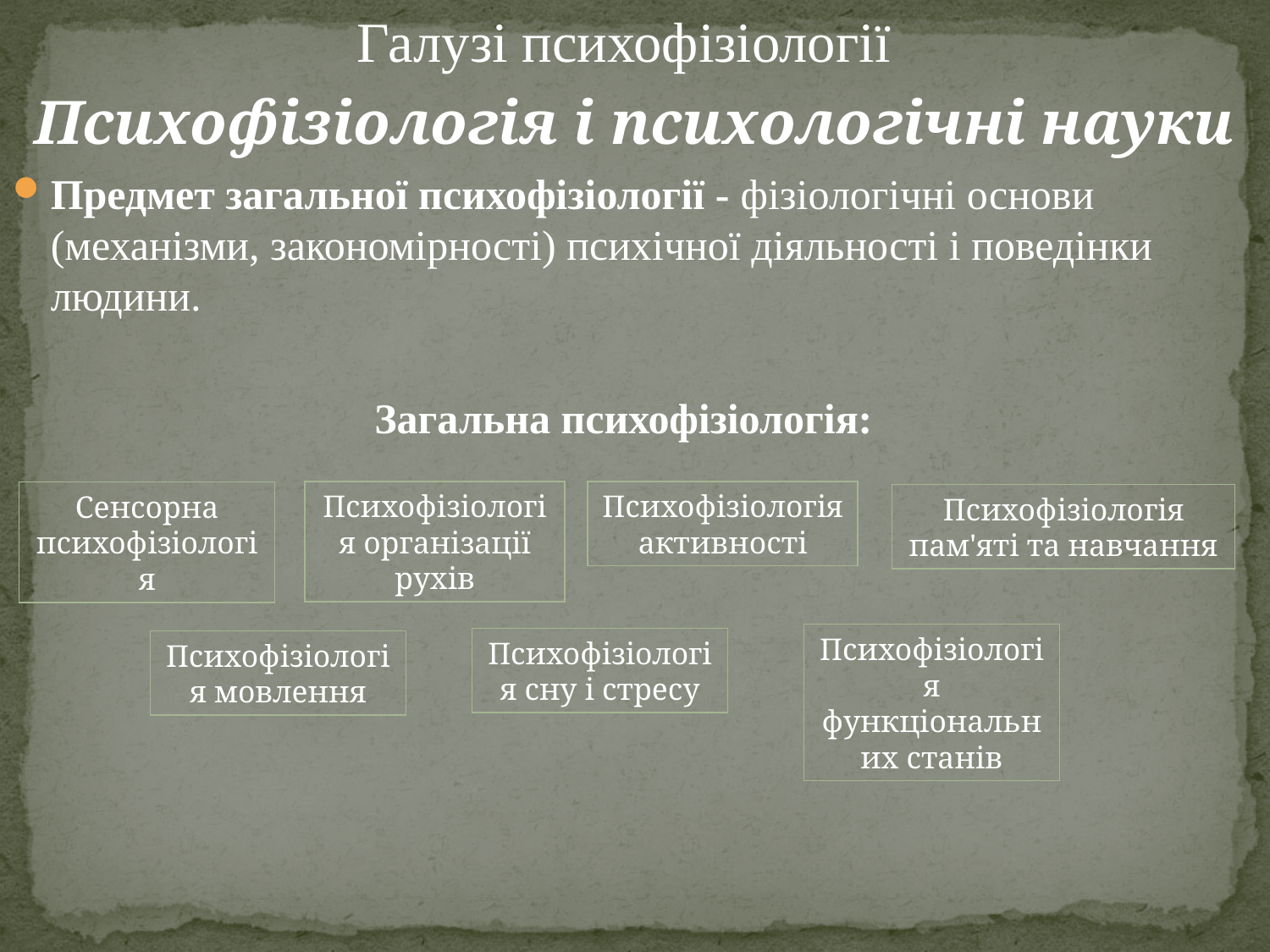

Галузі психофізіології
Психофізіологія і психологічні науки
Предмет загальної психофізіології - фізіологічні основи (механізми, закономірності) психічної діяльності і поведінки людини.

Загальна психофізіологія:

Психофізіологія організації рухів
Психофізіологія активності
Сенсорна психофізіологія
Психофізіологія пам'яті та навчання
Психофізіологія функціональних станів
Психофізіологія сну і стресу
Психофізіологія мовлення